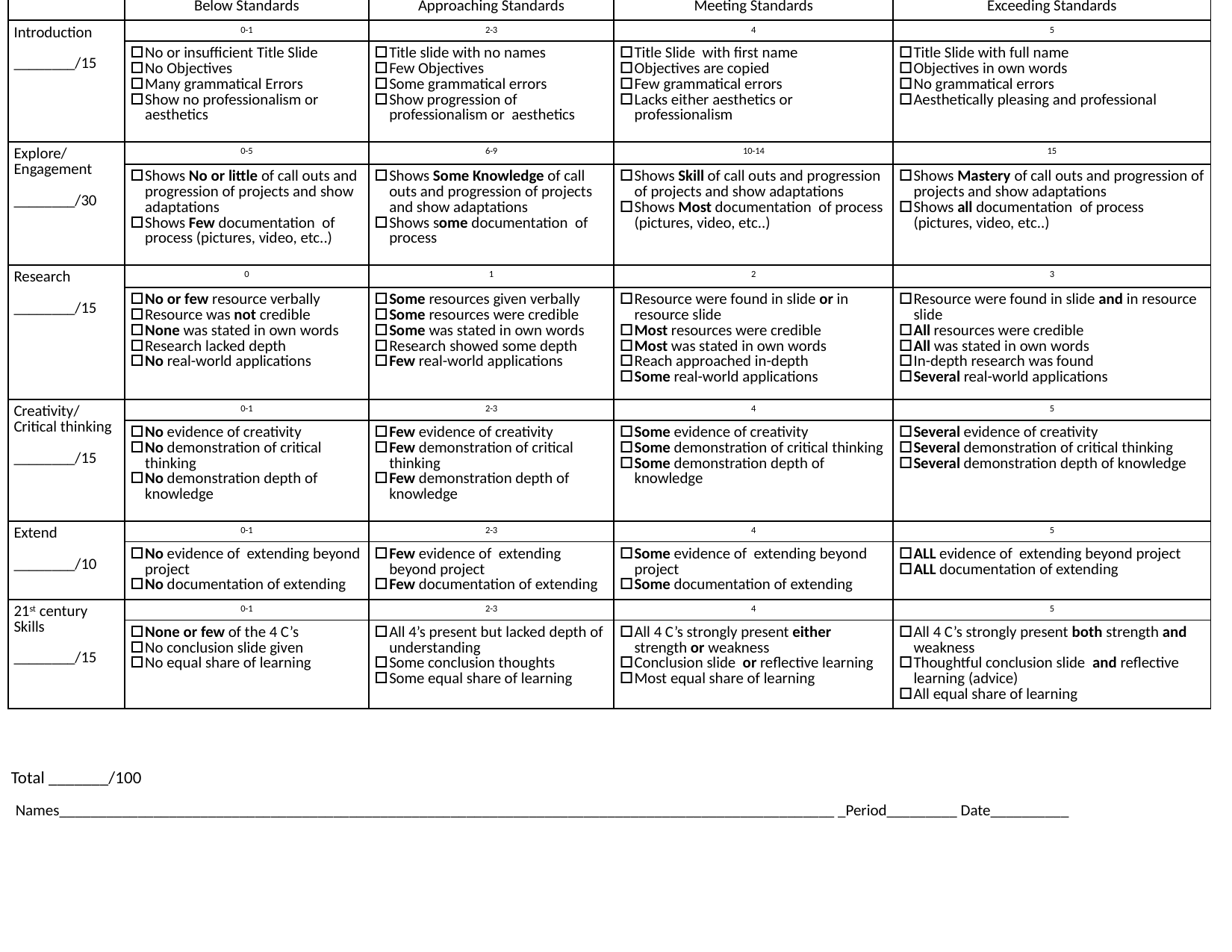

|  | Below Standards | Approaching Standards | Meeting Standards | Exceeding Standards |
| --- | --- | --- | --- | --- |
| Introduction \_\_\_\_\_\_\_\_/15 | 0-1 | 2-3 | 4 | 5 |
|  | No or insufficient Title Slide No Objectives Many grammatical Errors Show no professionalism or aesthetics | Title slide with no names Few Objectives Some grammatical errors Show progression of professionalism or aesthetics | Title Slide with first name Objectives are copied Few grammatical errors Lacks either aesthetics or professionalism | Title Slide with full name Objectives in own words No grammatical errors Aesthetically pleasing and professional |
| Explore/ Engagement \_\_\_\_\_\_\_\_/30 | 0-5 | 6-9 | 10-14 | 15 |
|  | Shows No or little of call outs and progression of projects and show adaptations Shows Few documentation of process (pictures, video, etc..) | Shows Some Knowledge of call outs and progression of projects and show adaptations Shows some documentation of process | Shows Skill of call outs and progression of projects and show adaptations Shows Most documentation of process (pictures, video, etc..) | Shows Mastery of call outs and progression of projects and show adaptations Shows all documentation of process (pictures, video, etc..) |
| Research \_\_\_\_\_\_\_\_/15 | 0 | 1 | 2 | 3 |
|  | No or few resource verbally Resource was not credible None was stated in own words Research lacked depth No real-world applications | Some resources given verbally Some resources were credible Some was stated in own words Research showed some depth Few real-world applications | Resource were found in slide or in resource slide Most resources were credible Most was stated in own words Reach approached in-depth Some real-world applications | Resource were found in slide and in resource slide All resources were credible All was stated in own words In-depth research was found Several real-world applications |
| Creativity/ Critical thinking \_\_\_\_\_\_\_\_/15 | 0-1 | 2-3 | 4 | 5 |
|  | No evidence of creativity No demonstration of critical thinking No demonstration depth of knowledge | Few evidence of creativity Few demonstration of critical thinking Few demonstration depth of knowledge | Some evidence of creativity Some demonstration of critical thinking Some demonstration depth of knowledge | Several evidence of creativity Several demonstration of critical thinking Several demonstration depth of knowledge |
| Extend \_\_\_\_\_\_\_\_/10 | 0-1 | 2-3 | 4 | 5 |
|  | No evidence of extending beyond project No documentation of extending | Few evidence of extending beyond project Few documentation of extending | Some evidence of extending beyond project Some documentation of extending | ALL evidence of extending beyond project ALL documentation of extending |
| 21st century Skills \_\_\_\_\_\_\_\_/15 | 0-1 | 2-3 | 4 | 5 |
|  | None or few of the 4 C’s No conclusion slide given No equal share of learning | All 4’s present but lacked depth of understanding Some conclusion thoughts Some equal share of learning | All 4 C’s strongly present either strength or weakness Conclusion slide or reflective learning Most equal share of learning | All 4 C’s strongly present both strength and weakness Thoughtful conclusion slide and reflective learning (advice) All equal share of learning |
Total _______/100
Names___________________________________________________________________________________________________ _Period_________ Date__________